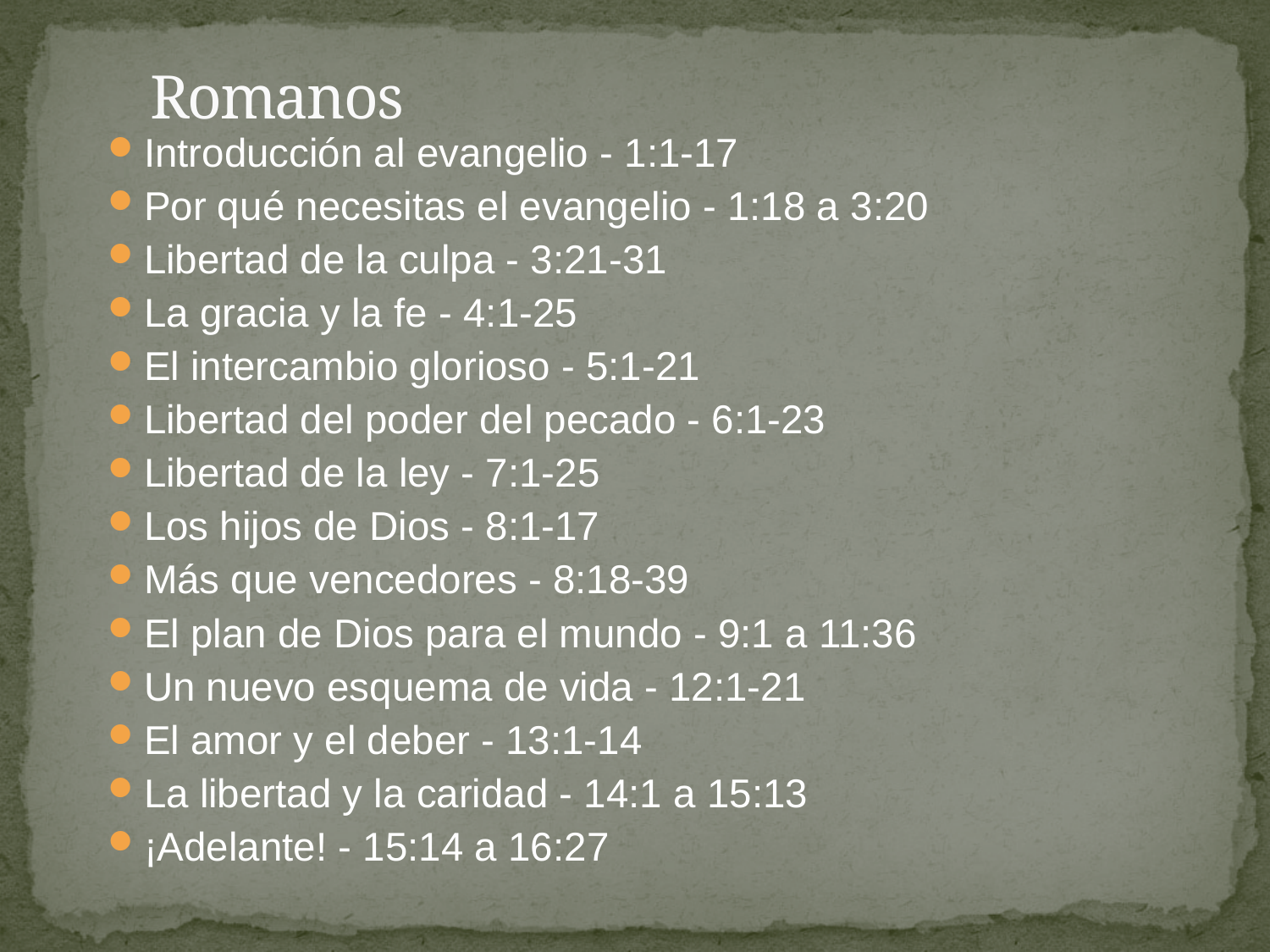

# Romanos
Introducción al evangelio - 1:1-17
Por qué necesitas el evangelio - 1:18 a 3:20
Libertad de la culpa - 3:21-31
La gracia y la fe - 4:1-25
El intercambio glorioso - 5:1-21
Libertad del poder del pecado - 6:1-23
Libertad de la ley - 7:1-25
Los hijos de Dios - 8:1-17
Más que vencedores - 8:18-39
El plan de Dios para el mundo - 9:1 a 11:36
Un nuevo esquema de vida - 12:1-21
El amor y el deber - 13:1-14
La libertad y la caridad - 14:1 a 15:13
¡Adelante! - 15:14 a 16:27